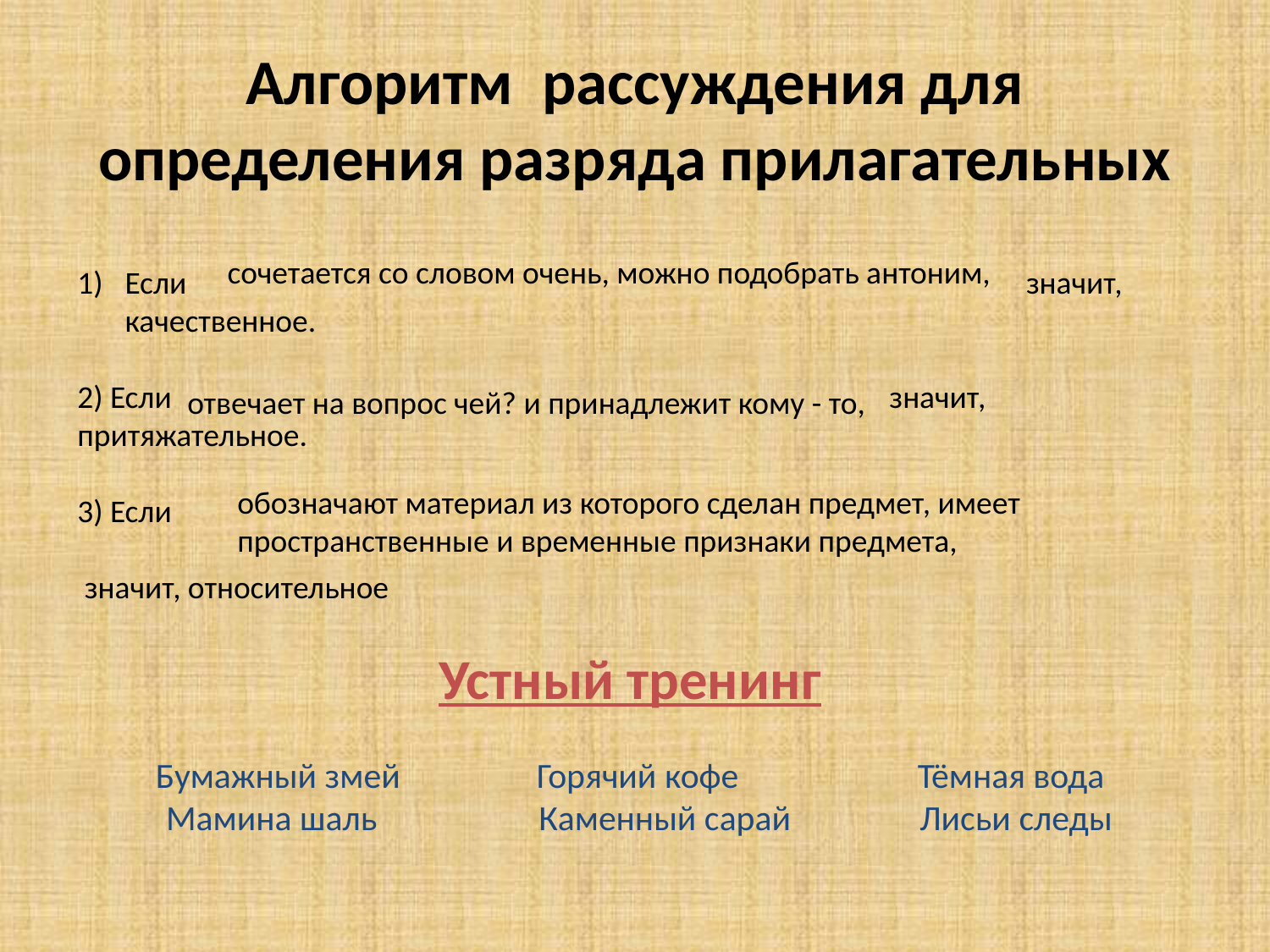

# Алгоритм  рассуждения для определения разряда прилагательных
сочетается со словом очень, можно подобрать антоним,
Если                                                                                                                     значит, качественное.

2) Если                                                                                                    значит, притяжательное.

3) Если

 значит, относительное

Устный тренинг

Бумажный змей		Горячий кофе		Тёмная вода
           Мамина шаль 	          Каменный сарай	          Лисьи следы

отвечает на вопрос чей? и принадлежит кому - то,
обозначают материал из которого сделан предмет, имеет пространственные и временные признаки предмета,